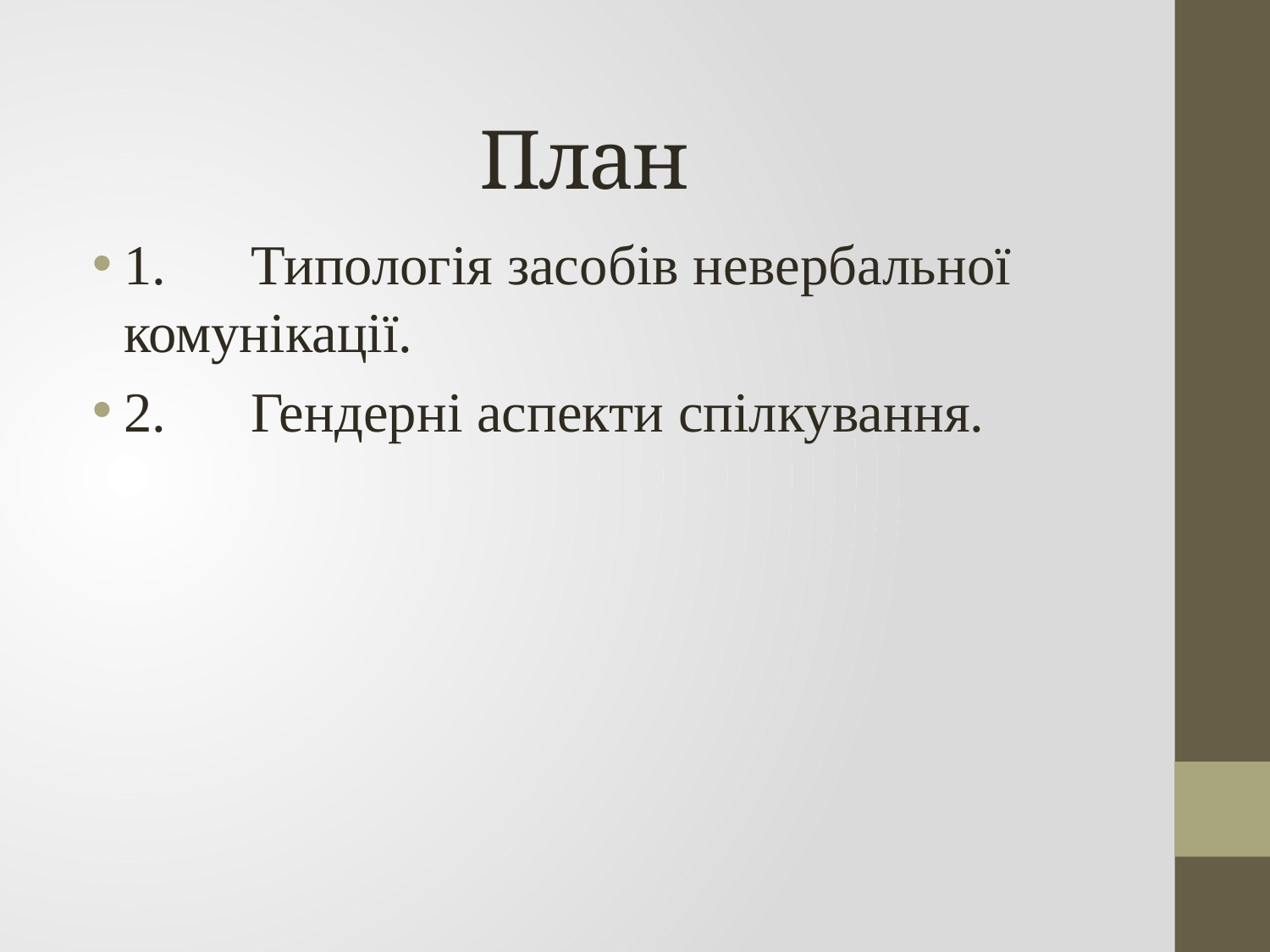

# План
1.	Типологія засобів невербальної комунікації.
2.	Гендерні аспекти спілкування.